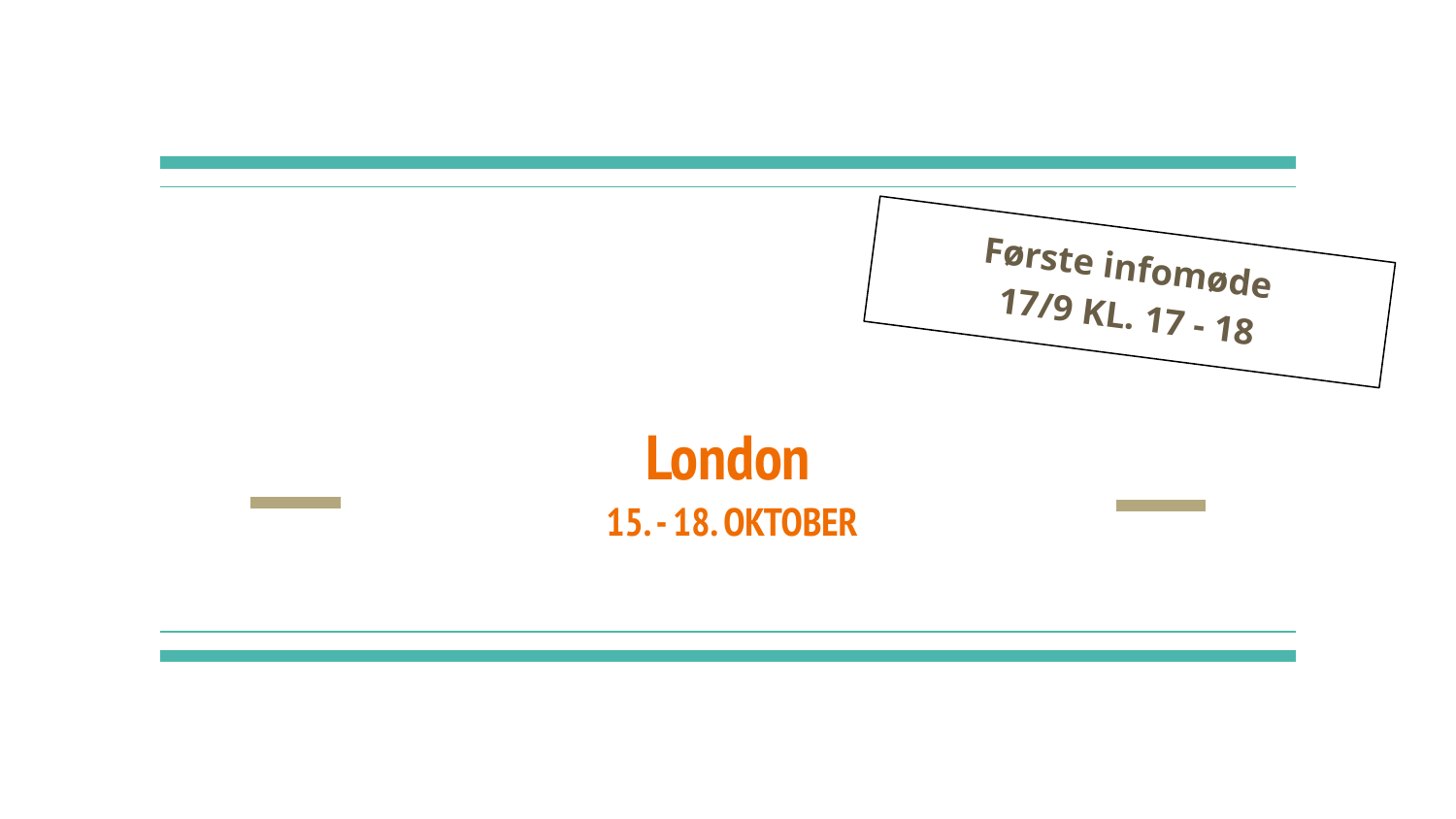

Første infomøde
17/9 KL. 17 - 18
# London
 15. - 18. OKTOBER